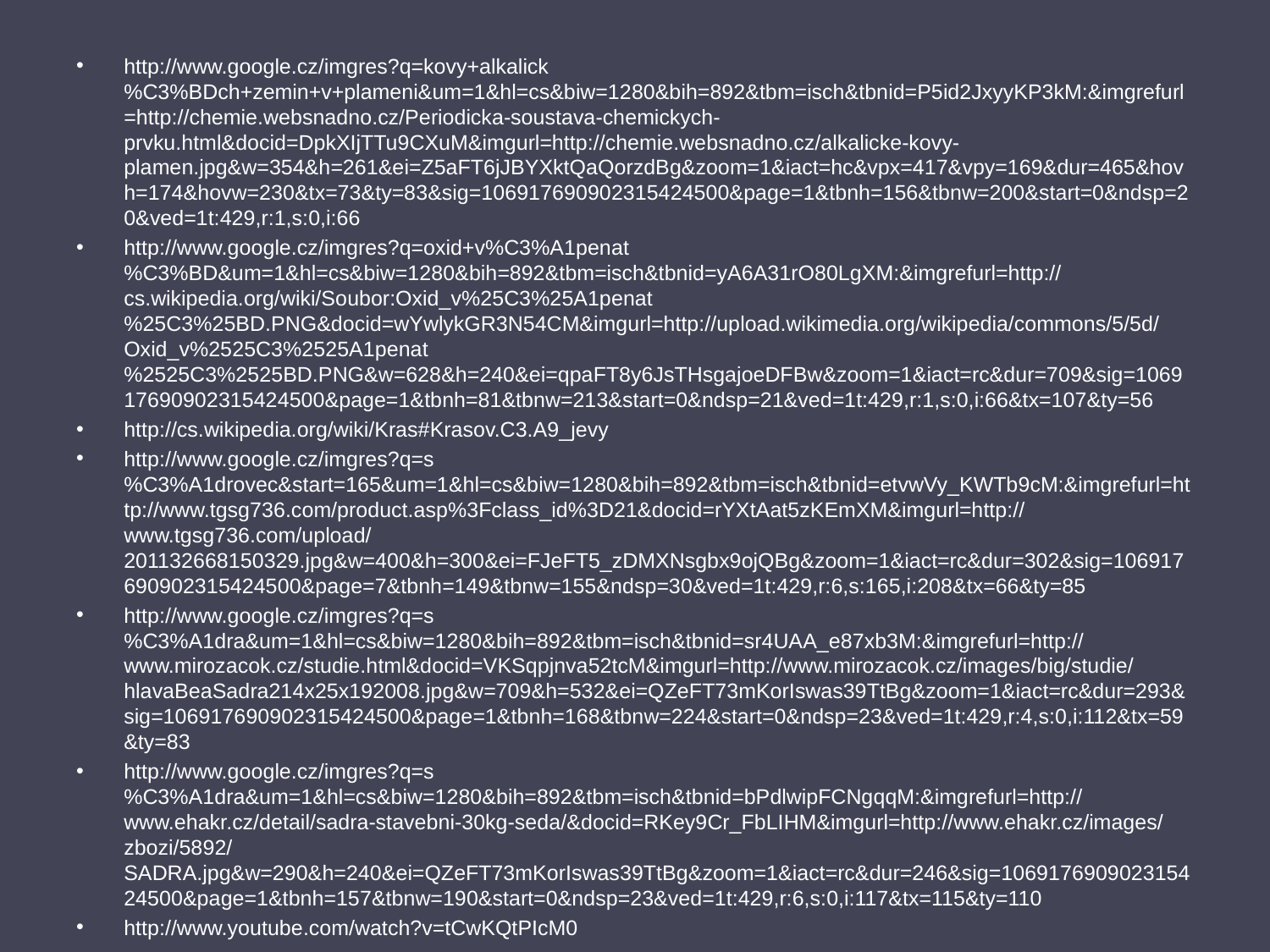

http://www.google.cz/imgres?q=kovy+alkalick%C3%BDch+zemin+v+plameni&um=1&hl=cs&biw=1280&bih=892&tbm=isch&tbnid=P5id2JxyyKP3kM:&imgrefurl=http://chemie.websnadno.cz/Periodicka-soustava-chemickych-prvku.html&docid=DpkXIjTTu9CXuM&imgurl=http://chemie.websnadno.cz/alkalicke-kovy-plamen.jpg&w=354&h=261&ei=Z5aFT6jJBYXktQaQorzdBg&zoom=1&iact=hc&vpx=417&vpy=169&dur=465&hovh=174&hovw=230&tx=73&ty=83&sig=106917690902315424500&page=1&tbnh=156&tbnw=200&start=0&ndsp=20&ved=1t:429,r:1,s:0,i:66
http://www.google.cz/imgres?q=oxid+v%C3%A1penat%C3%BD&um=1&hl=cs&biw=1280&bih=892&tbm=isch&tbnid=yA6A31rO80LgXM:&imgrefurl=http://cs.wikipedia.org/wiki/Soubor:Oxid_v%25C3%25A1penat%25C3%25BD.PNG&docid=wYwlykGR3N54CM&imgurl=http://upload.wikimedia.org/wikipedia/commons/5/5d/Oxid_v%2525C3%2525A1penat%2525C3%2525BD.PNG&w=628&h=240&ei=qpaFT8y6JsTHsgajoeDFBw&zoom=1&iact=rc&dur=709&sig=106917690902315424500&page=1&tbnh=81&tbnw=213&start=0&ndsp=21&ved=1t:429,r:1,s:0,i:66&tx=107&ty=56
http://cs.wikipedia.org/wiki/Kras#Krasov.C3.A9_jevy
http://www.google.cz/imgres?q=s%C3%A1drovec&start=165&um=1&hl=cs&biw=1280&bih=892&tbm=isch&tbnid=etvwVy_KWTb9cM:&imgrefurl=http://www.tgsg736.com/product.asp%3Fclass_id%3D21&docid=rYXtAat5zKEmXM&imgurl=http://www.tgsg736.com/upload/201132668150329.jpg&w=400&h=300&ei=FJeFT5_zDMXNsgbx9ojQBg&zoom=1&iact=rc&dur=302&sig=106917690902315424500&page=7&tbnh=149&tbnw=155&ndsp=30&ved=1t:429,r:6,s:165,i:208&tx=66&ty=85
http://www.google.cz/imgres?q=s%C3%A1dra&um=1&hl=cs&biw=1280&bih=892&tbm=isch&tbnid=sr4UAA_e87xb3M:&imgrefurl=http://www.mirozacok.cz/studie.html&docid=VKSqpjnva52tcM&imgurl=http://www.mirozacok.cz/images/big/studie/hlavaBeaSadra214x25x192008.jpg&w=709&h=532&ei=QZeFT73mKorIswas39TtBg&zoom=1&iact=rc&dur=293&sig=106917690902315424500&page=1&tbnh=168&tbnw=224&start=0&ndsp=23&ved=1t:429,r:4,s:0,i:112&tx=59&ty=83
http://www.google.cz/imgres?q=s%C3%A1dra&um=1&hl=cs&biw=1280&bih=892&tbm=isch&tbnid=bPdlwipFCNgqqM:&imgrefurl=http://www.ehakr.cz/detail/sadra-stavebni-30kg-seda/&docid=RKey9Cr_FbLIHM&imgurl=http://www.ehakr.cz/images/zbozi/5892/SADRA.jpg&w=290&h=240&ei=QZeFT73mKorIswas39TtBg&zoom=1&iact=rc&dur=246&sig=106917690902315424500&page=1&tbnh=157&tbnw=190&start=0&ndsp=23&ved=1t:429,r:6,s:0,i:117&tx=115&ty=110
http://www.youtube.com/watch?v=tCwKQtPIcM0